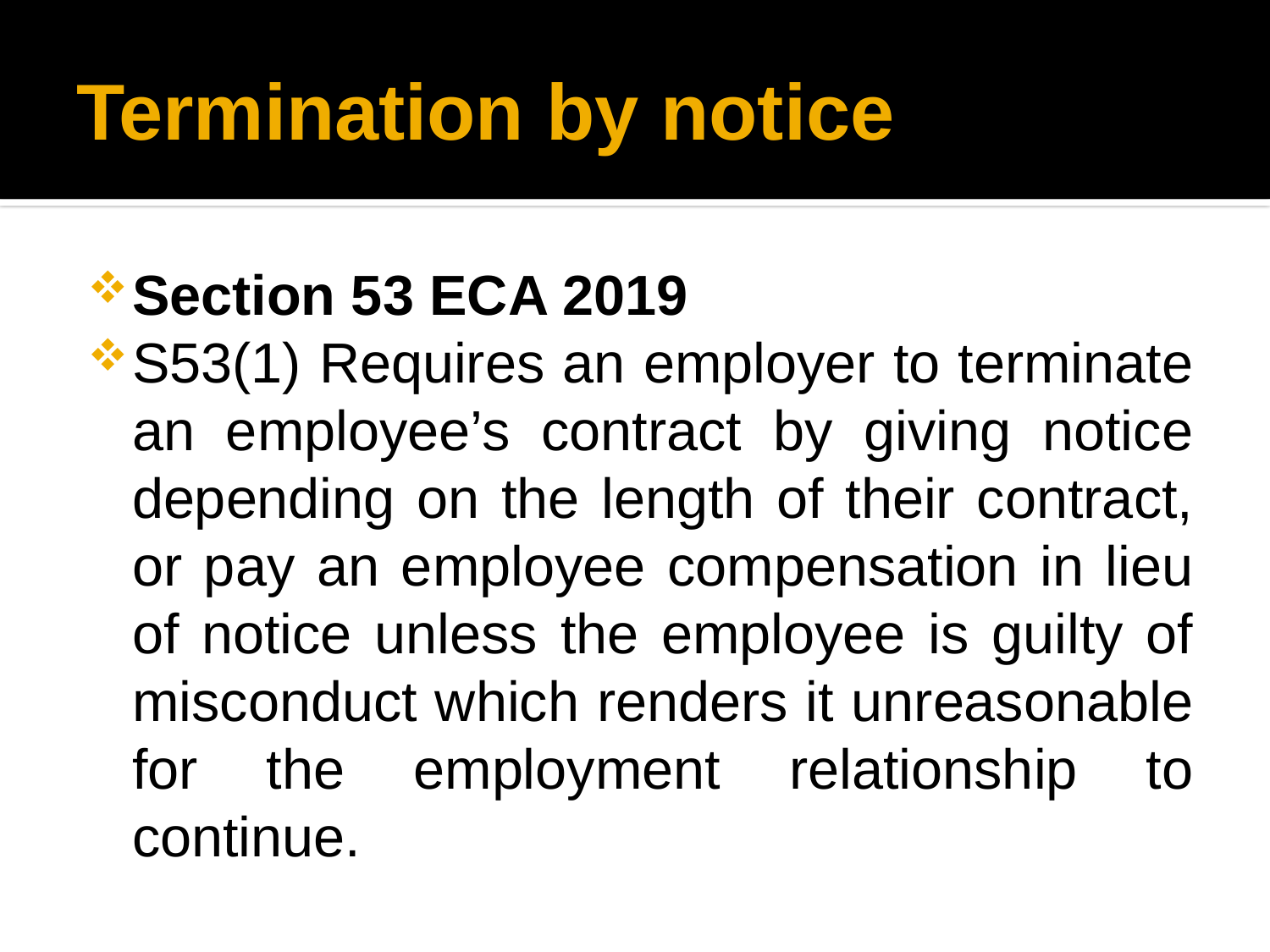

# Termination by notice
Section 53 ECA 2019
S53(1) Requires an employer to terminate an employee’s contract by giving notice depending on the length of their contract, or pay an employee compensation in lieu of notice unless the employee is guilty of misconduct which renders it unreasonable for the employment relationship to continue.